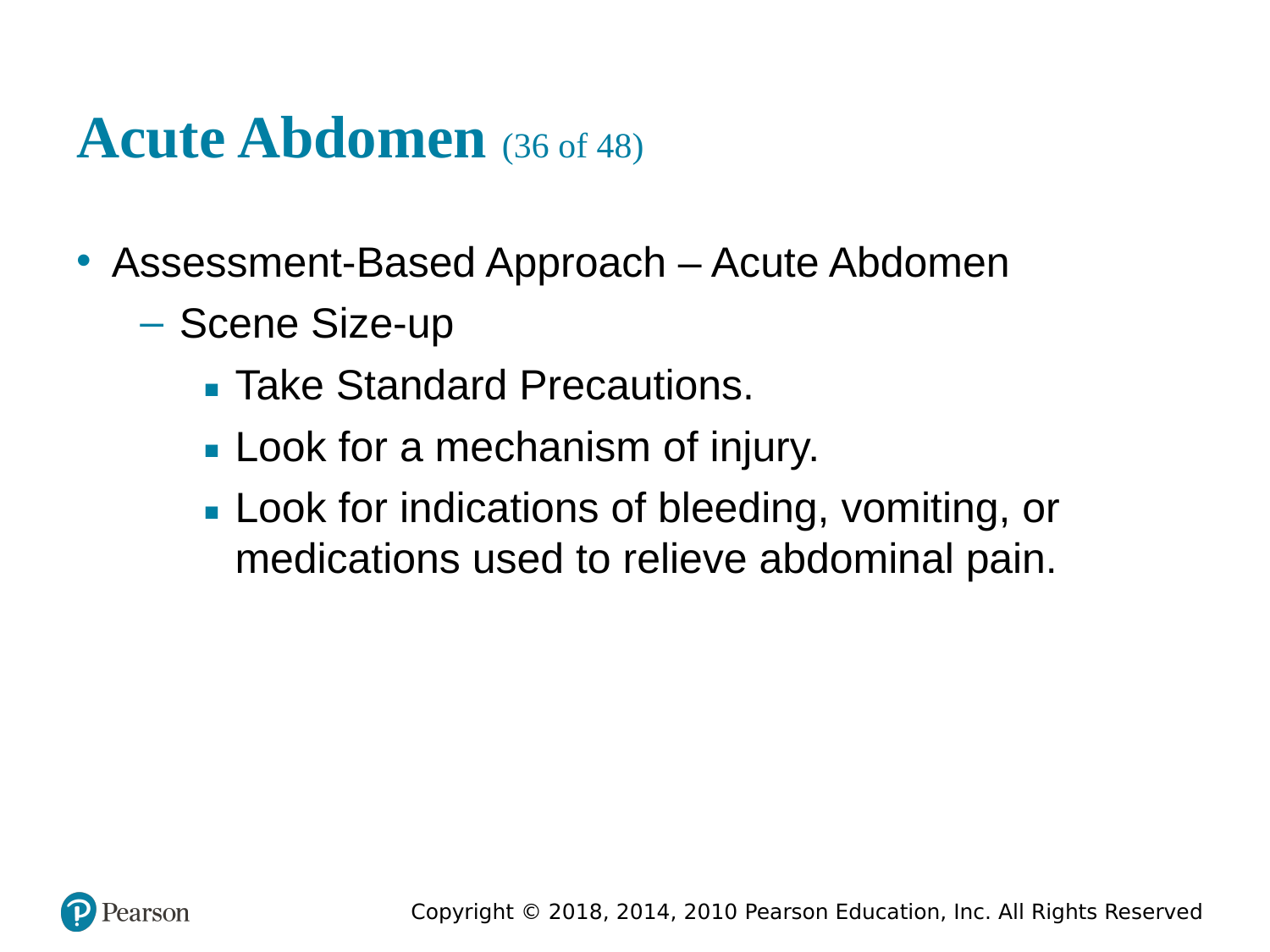

# Acute Abdomen (36 of 48)
Assessment-Based Approach – Acute Abdomen
Scene Size-up
Take Standard Precautions.
Look for a mechanism of injury.
Look for indications of bleeding, vomiting, or medications used to relieve abdominal pain.